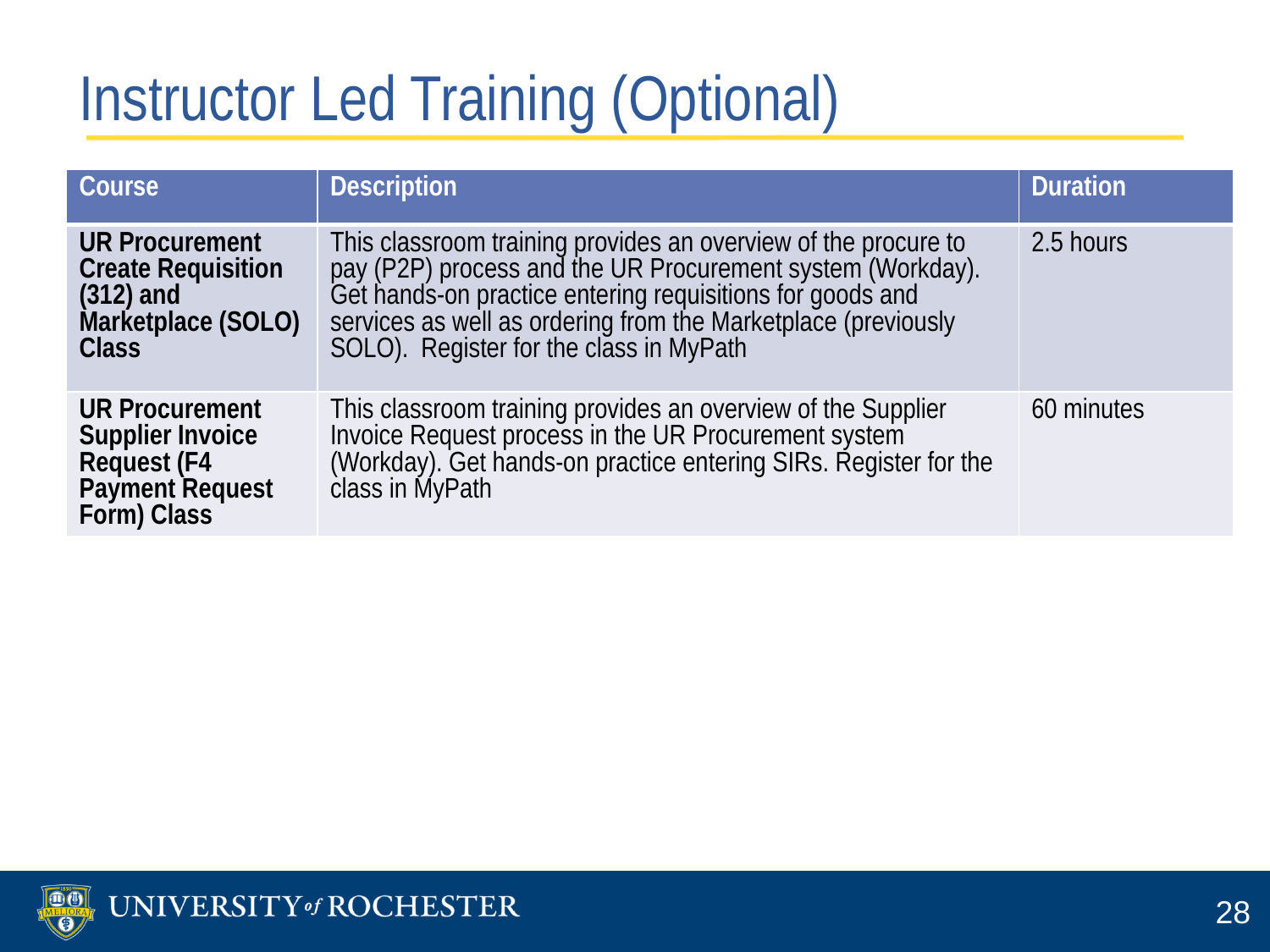

# Instructor Led Training (Optional)

| Course | Description | Duration |
| --- | --- | --- |
| UR Procurement Create Requisition (312) and Marketplace (SOLO) Class | This classroom training provides an overview of the procure to pay (P2P) process and the UR Procurement system (Workday). Get hands-on practice entering requisitions for goods and services as well as ordering from the Marketplace (previously SOLO). Register for the class in MyPath | 2.5 hours |
| UR Procurement Supplier Invoice Request (F4 Payment Request Form) Class | This classroom training provides an overview of the Supplier Invoice Request process in the UR Procurement system (Workday). Get hands-on practice entering SIRs. Register for the class in MyPath | 60 minutes |
28